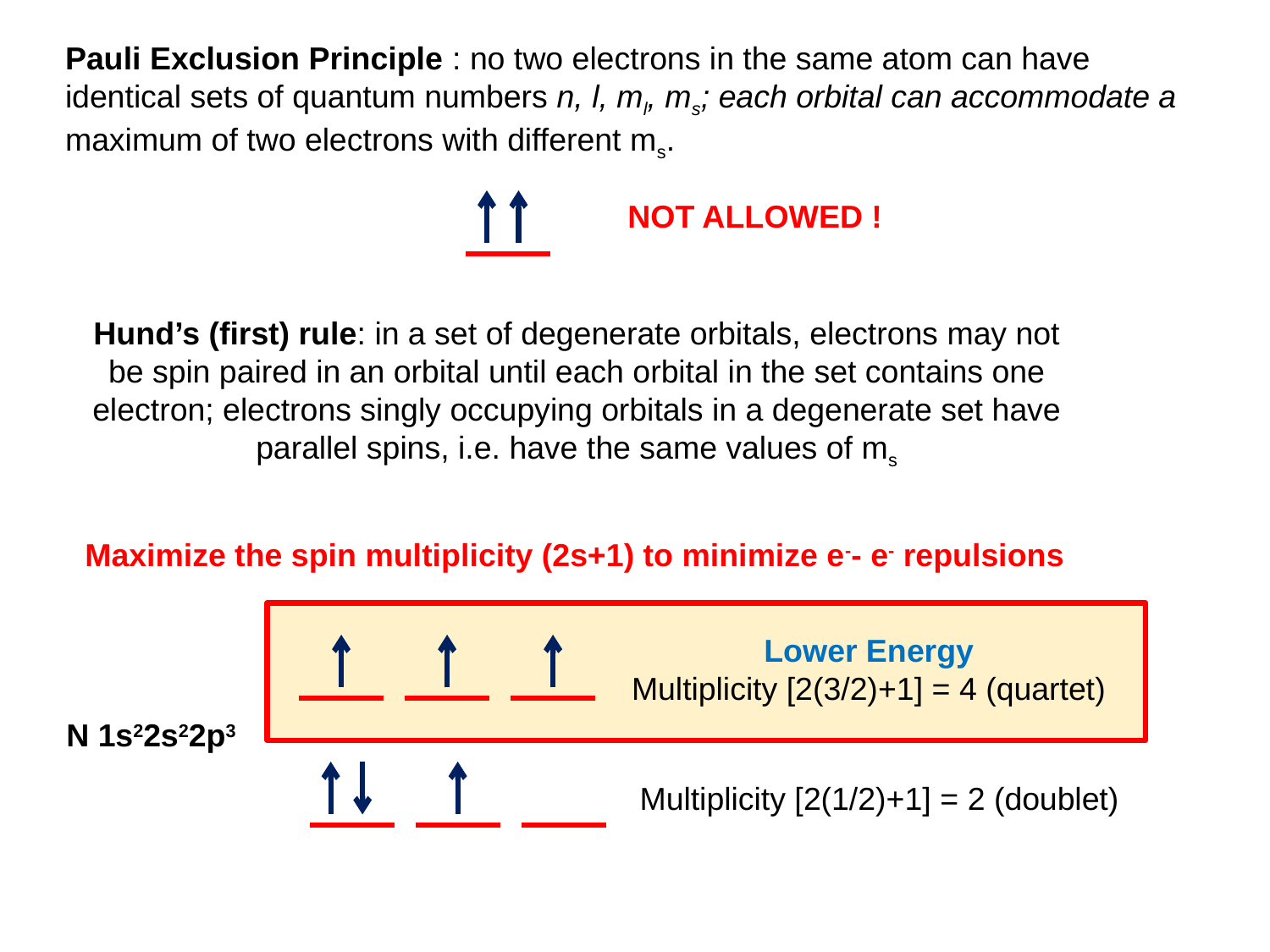

Pauli Exclusion Principle : no two electrons in the same atom can have identical sets of quantum numbers n, l, ml, ms; each orbital can accommodate a maximum of two electrons with different ms.
NOT ALLOWED !
Hund’s (first) rule: in a set of degenerate orbitals, electrons may not be spin paired in an orbital until each orbital in the set contains one electron; electrons singly occupying orbitals in a degenerate set have parallel spins, i.e. have the same values of ms
Maximize the spin multiplicity (2s+1) to minimize e-- e- repulsions

Lower Energy
Multiplicity [2(3/2)+1] = 4 (quartet)
N 1s22s22p3
Multiplicity [2(1/2)+1] = 2 (doublet)